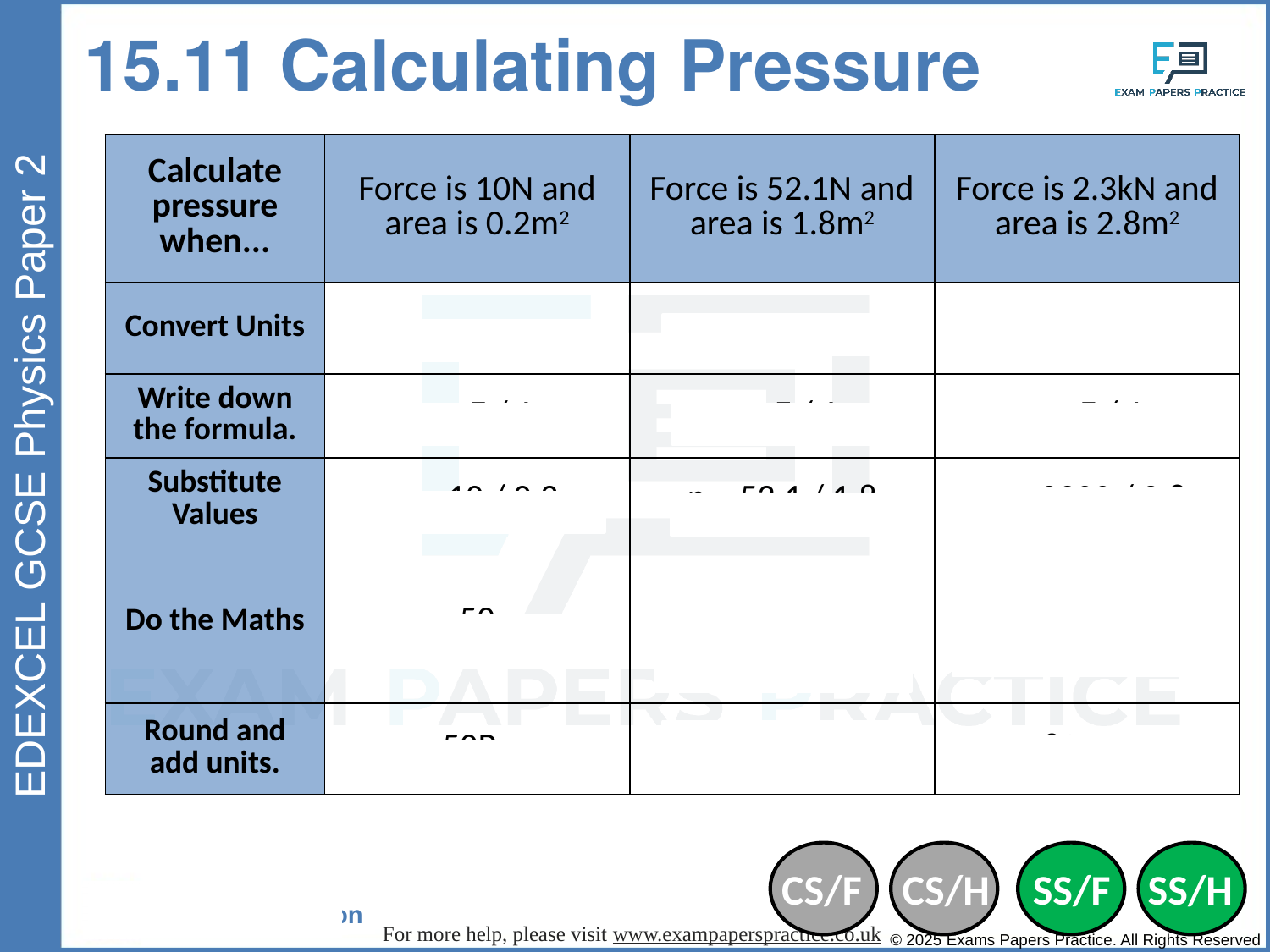

15.11 Calculating Pressure
| Calculate pressure when... | Force is 10N and area is 0.2m2 | Force is 52.1N and area is 1.8m2 | Force is 2.3kN and area is 2.8m2 |
| --- | --- | --- | --- |
| Convert Units | - | - | 2.3kN = 2300N |
| Write down the formula. | p = F / A | p = F / A | p = F / A |
| Substitute Values | p = 10 / 0.2 | p = 52.1 / 1.8 | p = 2300 / 2.8 |
| Do the Maths | 50 | 28.9444444444 | 821.4285714286 |
| Round and add units. | 50Pa | 28.9Pa | 821Pa |